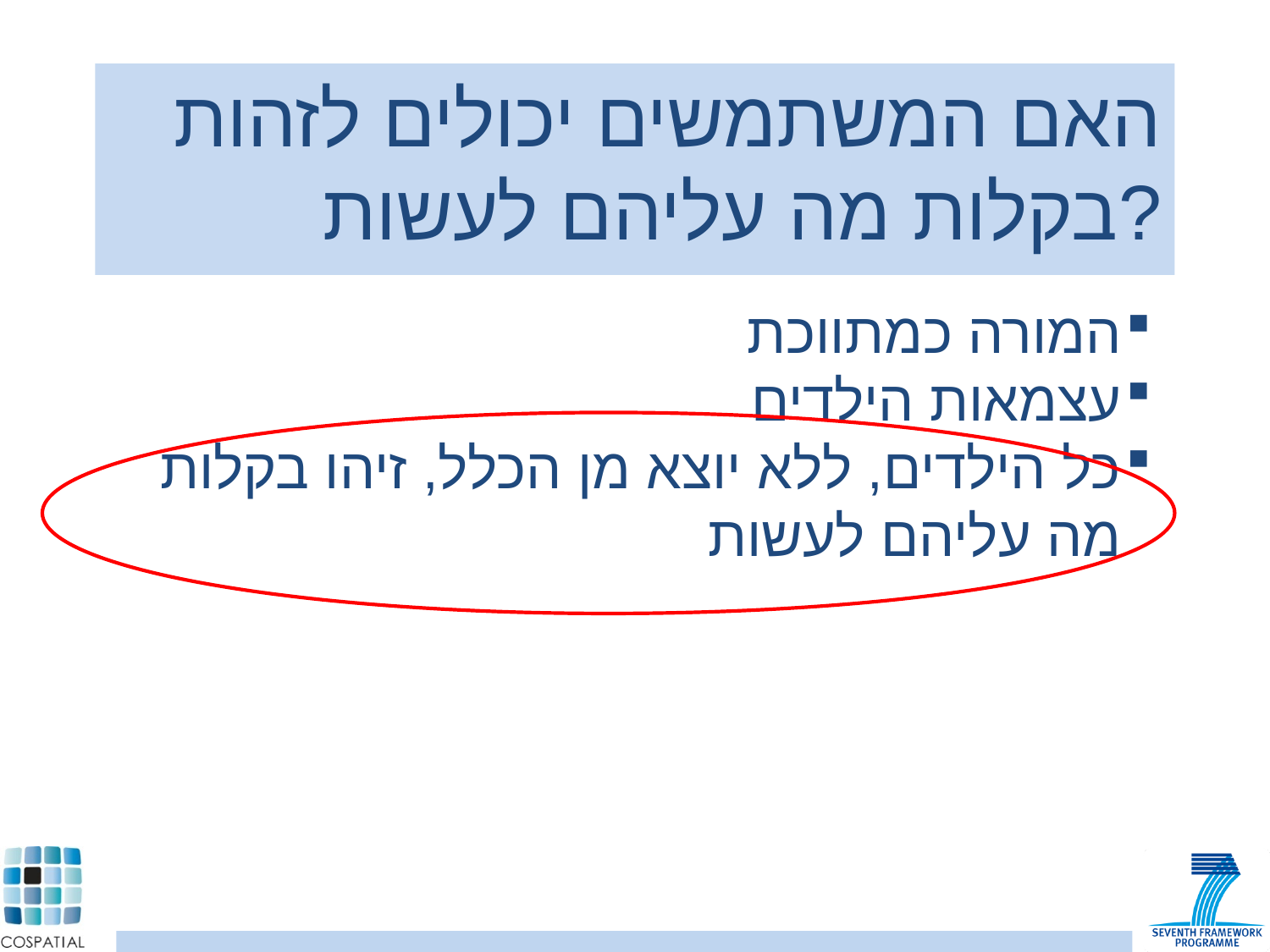

האם המשתמשים יכולים לזהות בקלות מה עליהם לעשות?
המורה כמתווכת
עצמאות הילדים
כל הילדים, ללא יוצא מן הכלל, זיהו בקלות מה עליהם לעשות